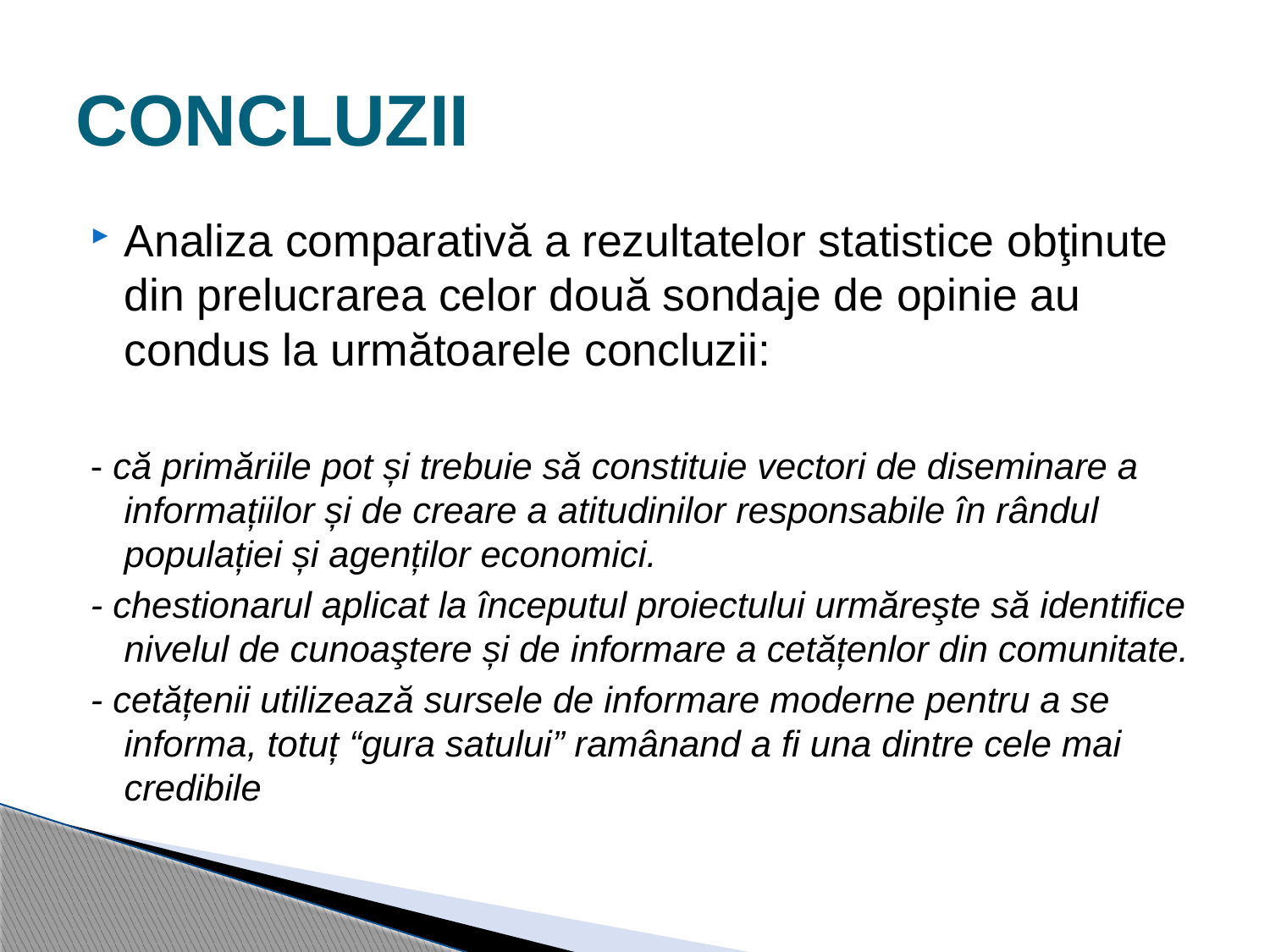

# CONCLUZII
Analiza comparativă a rezultatelor statistice obţinute din prelucrarea celor două sondaje de opinie au condus la următoarele concluzii:

- că primăriile pot și trebuie să constituie vectori de diseminare a informațiilor și de creare a atitudinilor responsabile în rândul populației și agenților economici.
- chestionarul aplicat la începutul proiectului urmăreşte să identifice nivelul de cunoaştere și de informare a cetățenlor din comunitate.
- cetățenii utilizează sursele de informare moderne pentru a se informa, totuț “gura satului” ramânand a fi una dintre cele mai credibile